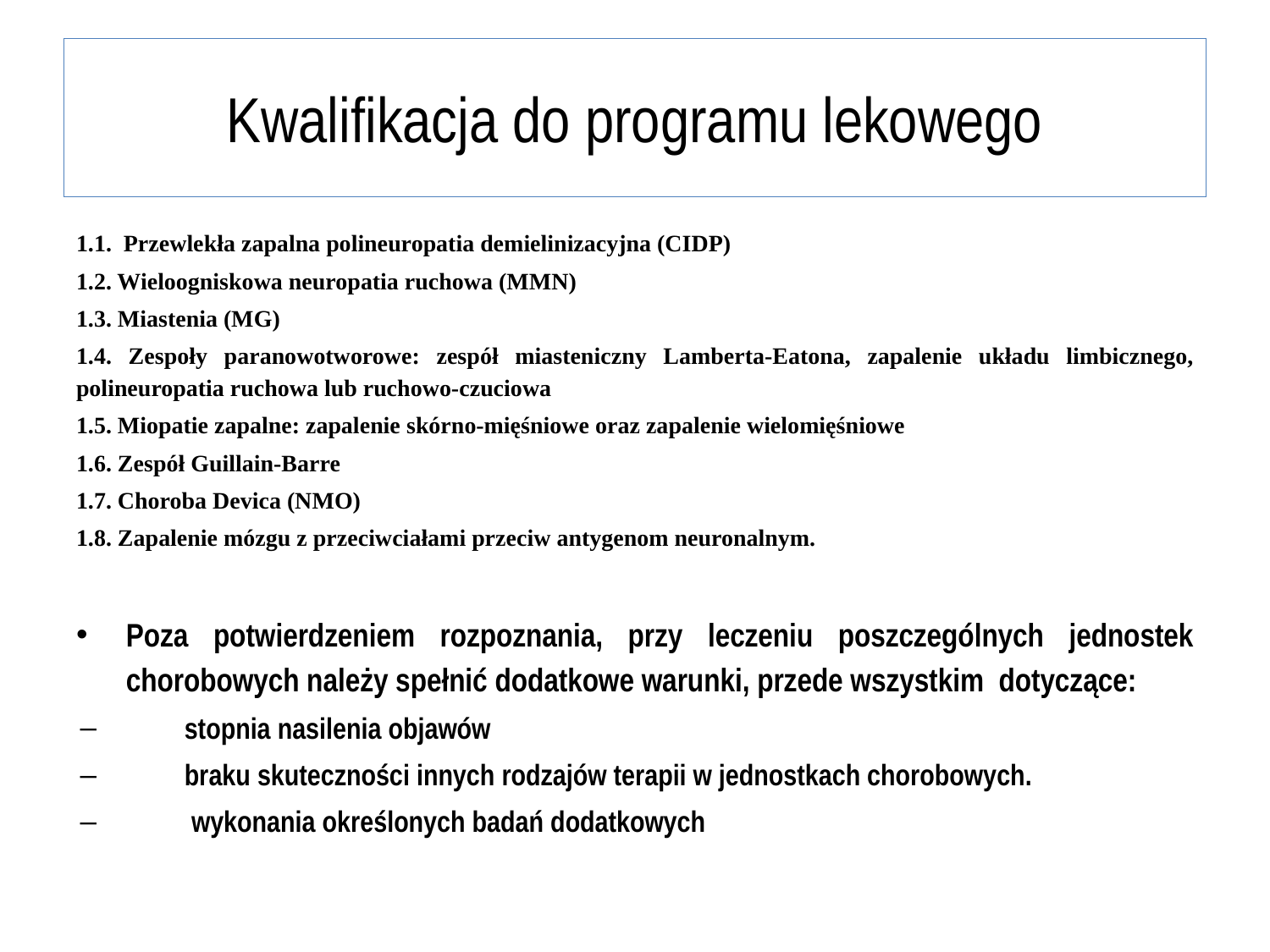

# Kwalifikacja do programu lekowego
1.1.  Przewlekła zapalna polineuropatia demielinizacyjna (CIDP)
1.2. Wieloogniskowa neuropatia ruchowa (MMN)
1.3. Miastenia (MG)
1.4. Zespoły paranowotworowe: zespół miasteniczny Lamberta-Eatona, zapalenie układu limbicznego, polineuropatia ruchowa lub ruchowo-czuciowa
1.5. Miopatie zapalne: zapalenie skórno-mięśniowe oraz zapalenie wielomięśniowe
1.6. Zespół Guillain-Barre
1.7. Choroba Devica (NMO)
1.8. Zapalenie mózgu z przeciwciałami przeciw antygenom neuronalnym.

Poza potwierdzeniem rozpoznania, przy leczeniu poszczególnych jednostek chorobowych należy spełnić dodatkowe warunki, przede wszystkim  dotyczące:
stopnia nasilenia objawów
braku skuteczności innych rodzajów terapii w jednostkach chorobowych.
 wykonania określonych badań dodatkowych